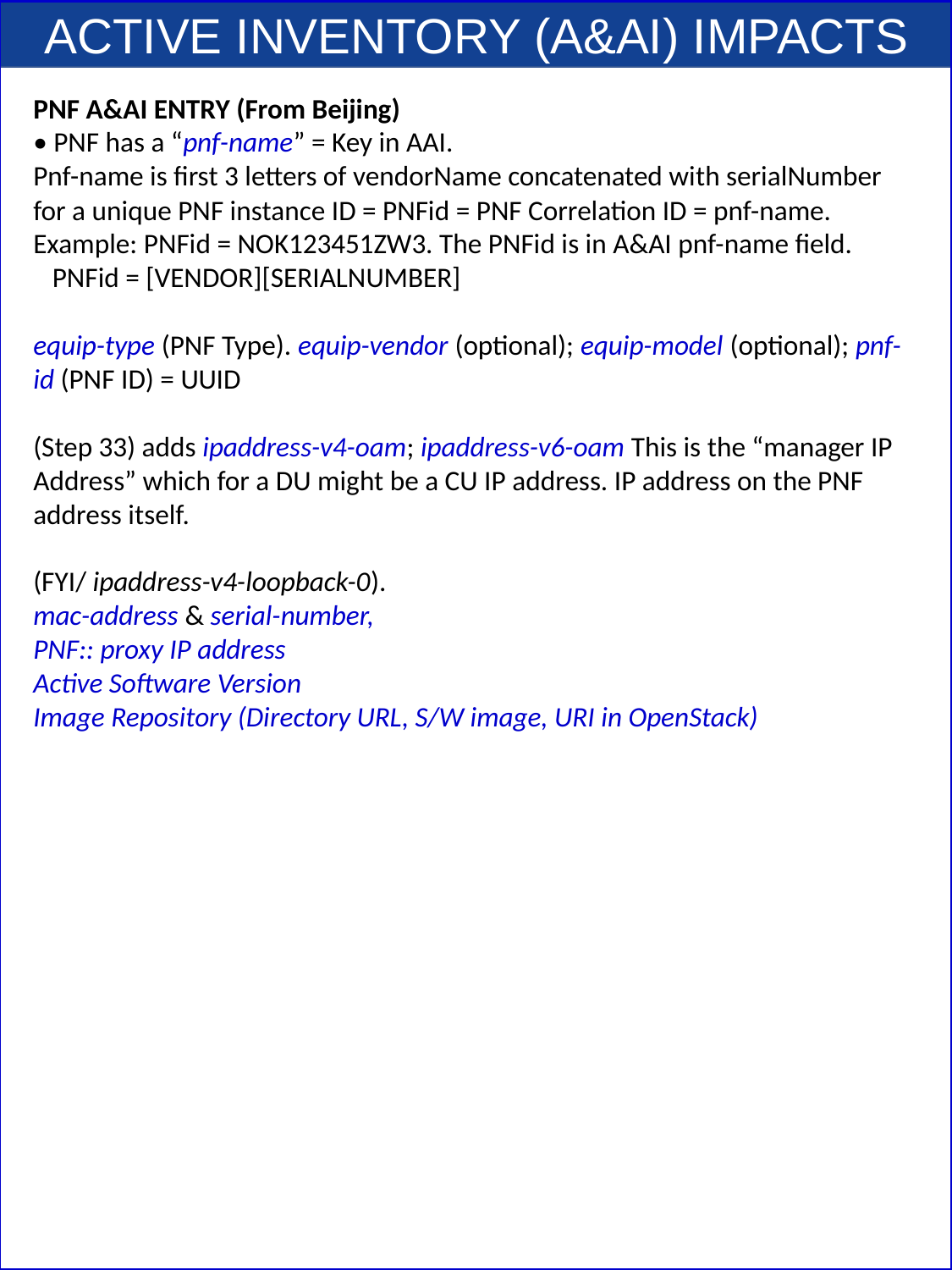

ACTIVE INVENTORY (A&AI) IMPACTS
PNF A&AI ENTRY (From Beijing)
• PNF has a “pnf-name” = Key in AAI.
Pnf-name is first 3 letters of vendorName concatenated with serialNumber for a unique PNF instance ID = PNFid = PNF Correlation ID = pnf-name.  Example: PNFid = NOK123451ZW3. The PNFid is in A&AI pnf-name field.
   PNFid = [VENDOR][SERIALNUMBER]

equip-type (PNF Type). equip-vendor (optional); equip-model (optional); pnf-id (PNF ID) = UUID

(Step 33) adds ipaddress-v4-oam; ipaddress-v6-oam This is the “manager IP Address” which for a DU might be a CU IP address. IP address on the PNF address itself.

(FYI/ ipaddress-v4-loopback-0).
mac-address & serial-number,
PNF:: proxy IP address
Active Software Version
Image Repository (Directory URL, S/W image, URI in OpenStack)